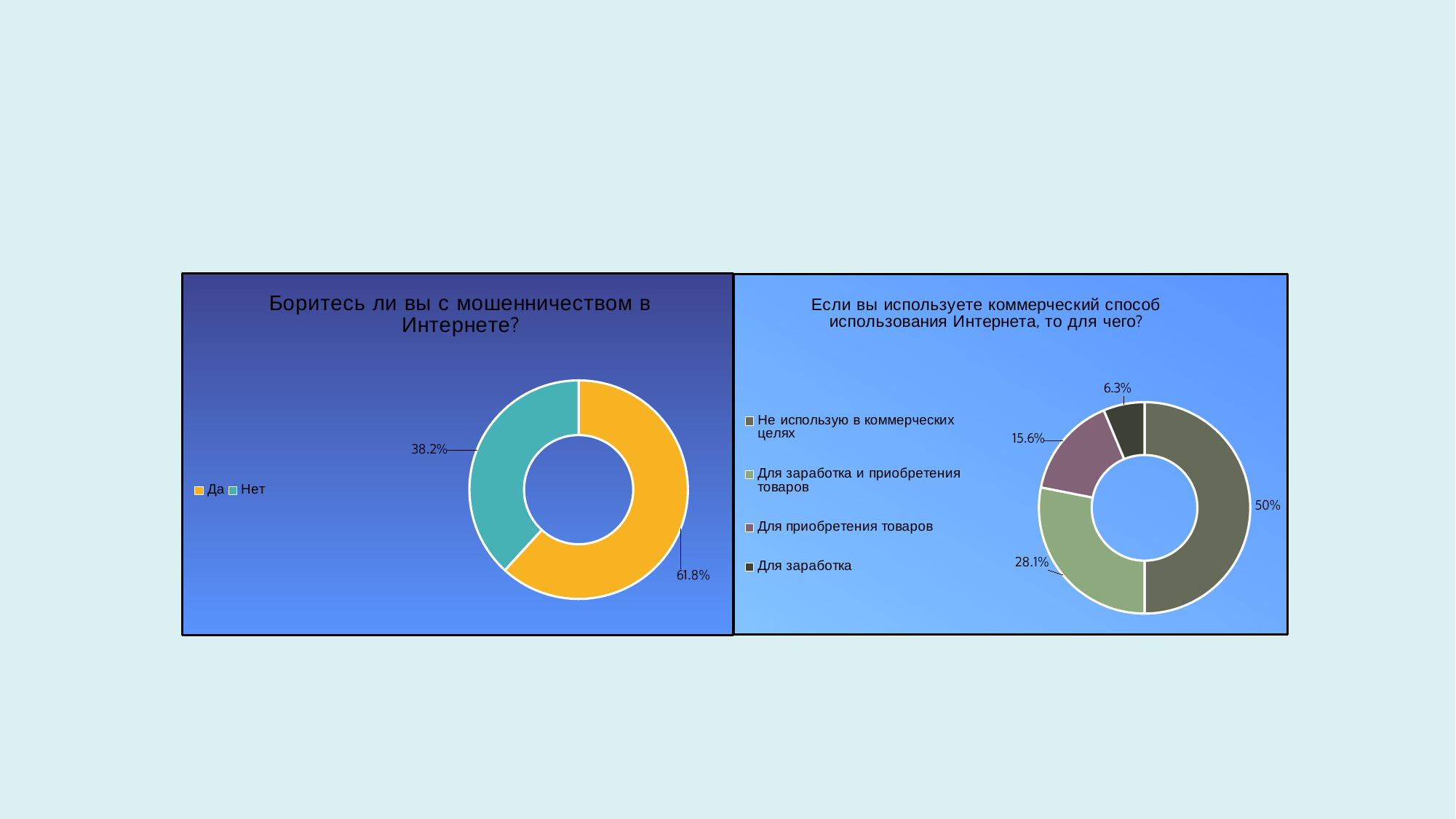

#

### Chart:

| Category | Боритесь ли вы с мошенничеством в Интернете? |
|---|---|
| Да | 0.6180000000000005 |
| Нет | 0.38200000000000034 |

### Chart: Если вы используете коммерческий способ использования Интернета, то для чего?

| Category | Если вы используете коммерческий способ использования Интернета, то для чего? |
|---|---|
| Не использую в коммерческих целях | 50.0 |
| Для заработка и приобретения товаров | 28.1 |
| Для приобретения товаров | 15.6 |
| Для заработка | 6.3 |